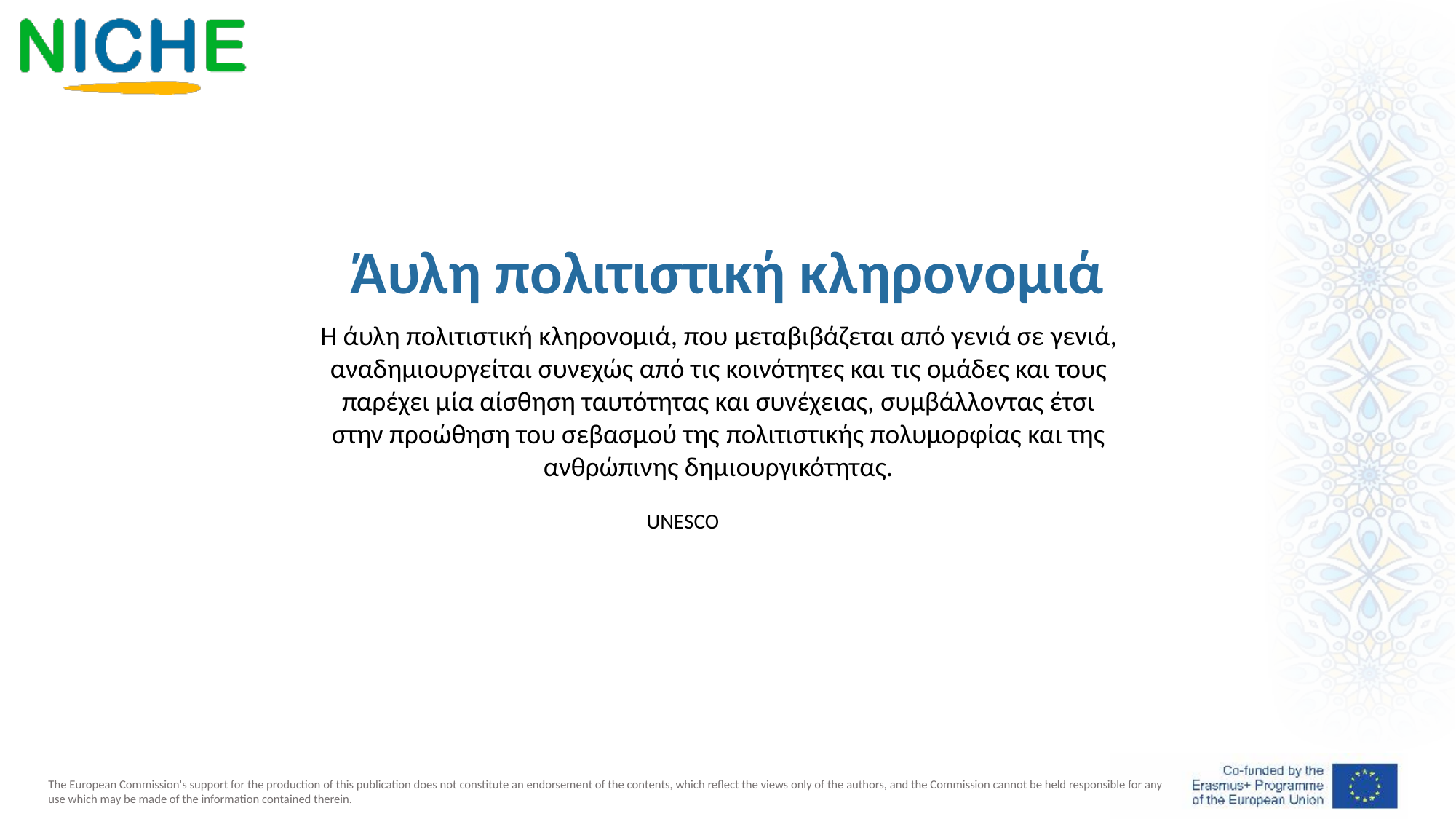

Άυλη πολιτιστική κληρονομιά
Η άυλη πολιτιστική κληρονομιά, που μεταβιβάζεται από γενιά σε γενιά, αναδημιουργείται συνεχώς από τις κοινότητες και τις ομάδες και τους παρέχει μία αίσθηση ταυτότητας και συνέχειας, συμβάλλοντας έτσι στην προώθηση του σεβασμού της πολιτιστικής πολυμορφίας και της ανθρώπινης δημιουργικότητας.
UNESCO